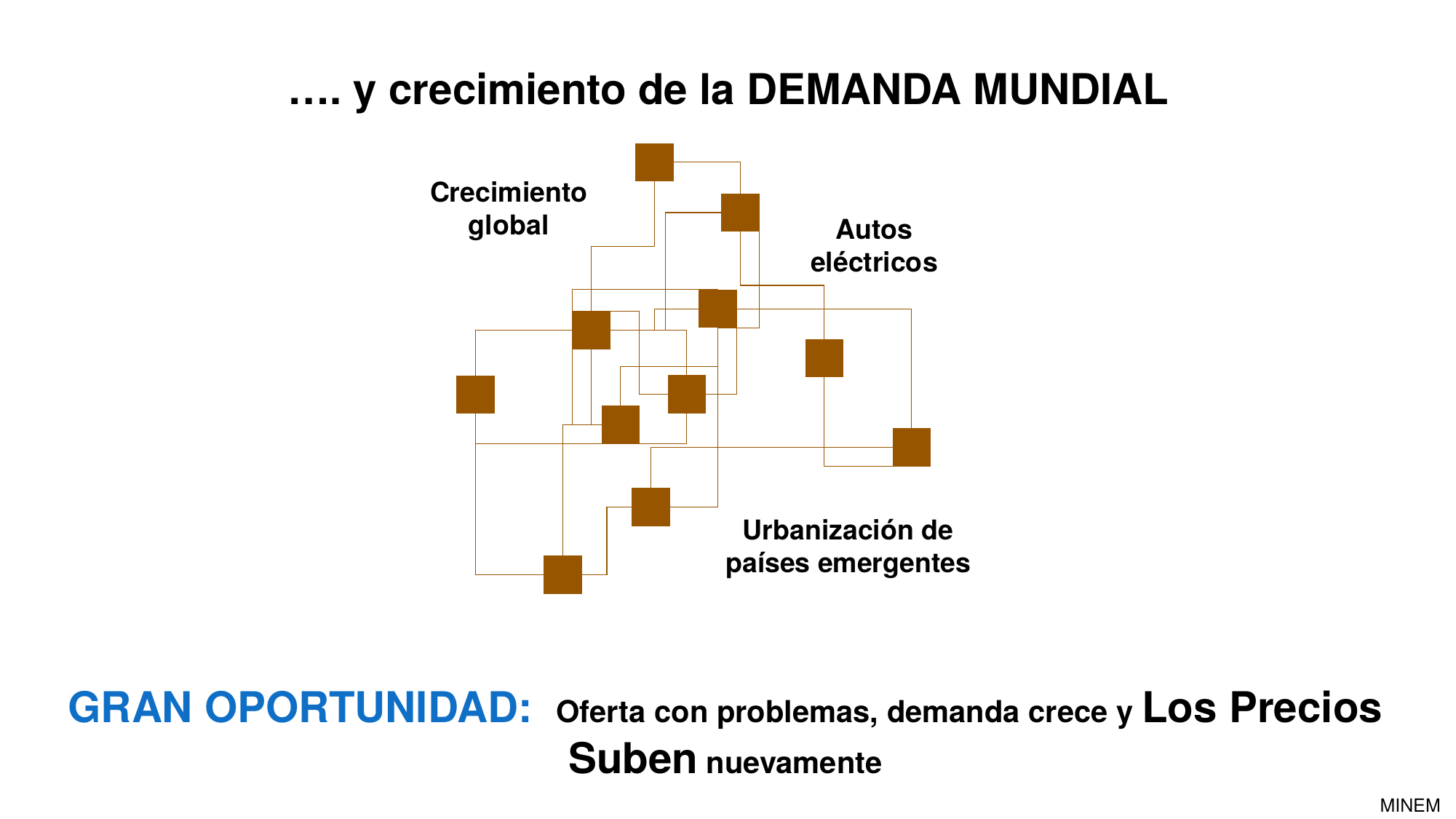

…. y crecimiento de la DEMANDA MUNDIAL

Crecimiento global

Autos eléctricos

Urbanización de países emergentes

GRAN OPORTUNIDAD:  Oferta con problemas, demanda crece y Los Precios Suben nuevamente

MINEM